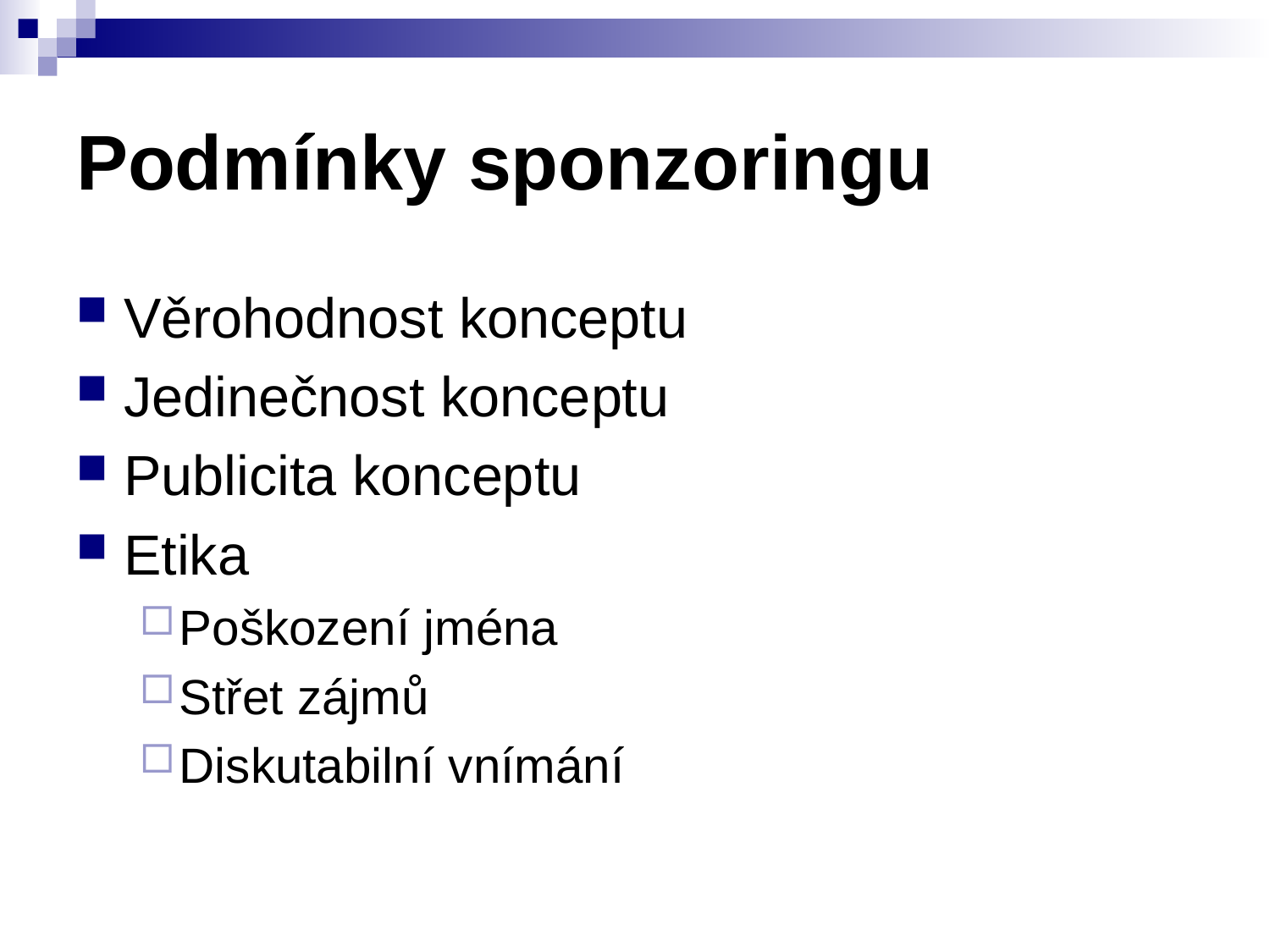

# Podmínky sponzoringu
Věrohodnost konceptu
Jedinečnost konceptu
Publicita konceptu
Etika
Poškození jména
Střet zájmů
Diskutabilní vnímání